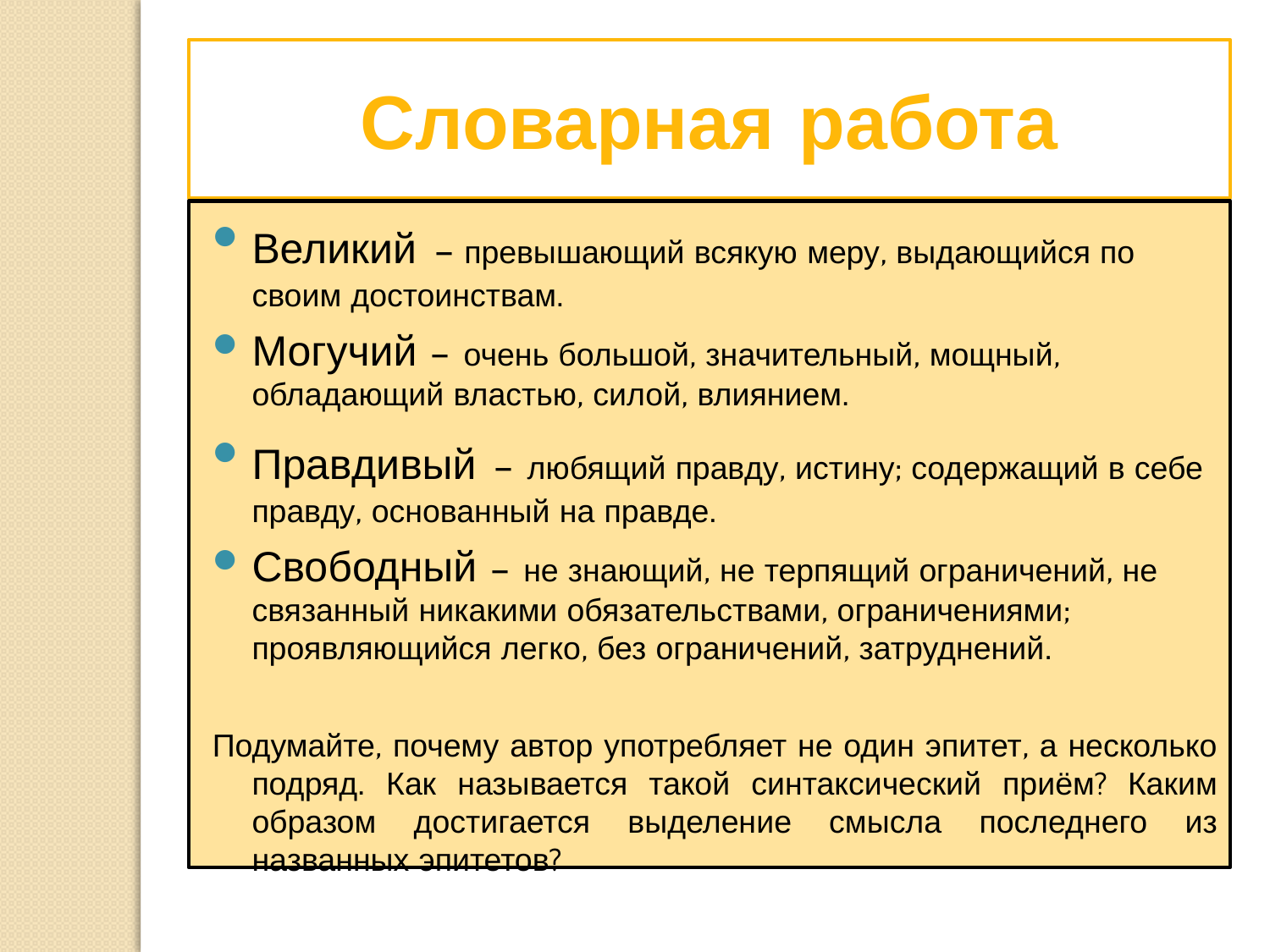

Словарная работа
Великий – превышающий всякую меру, выдающийся по своим достоинствам.
Могучий – очень большой, значительный, мощный, обладающий властью, силой, влиянием.
Правдивый – любящий правду, истину; содержащий в себе правду, основанный на правде.
Свободный – не знающий, не терпящий ограничений, не связанный никакими обязательствами, ограничениями; проявляющийся легко, без ограничений, затруднений.

Подумайте, почему автор употребляет не один эпитет, а несколько подряд. Как называется такой синтаксический приём? Каким образом достигается выделение смысла последнего из названных эпитетов?